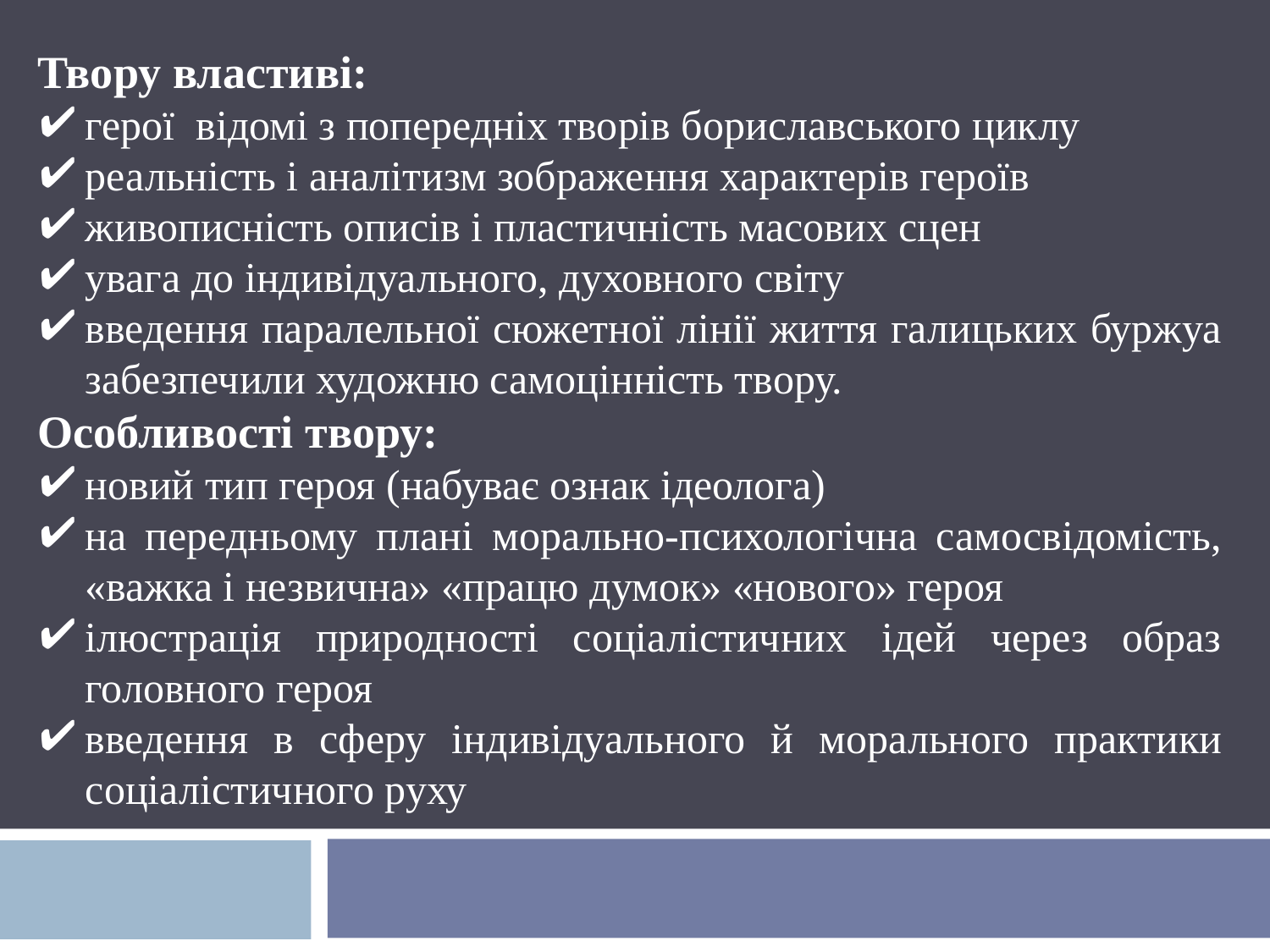

Твору властиві:
герої  відомі з попередніх творів бориславського циклу
реальність і аналітизм зображення характерів героїв
живописність описів і пластичність масових сцен
увага до індивідуального, духовного світу
введення паралельної сюжетної лінії життя галицьких буржуа забезпечили художню самоцінність твору.
Особливості твору:
новий тип героя (набуває ознак ідеолога)
на передньому плані морально-психологічна самосвідомість, «важка і незвична» «працю думок» «нового» героя
ілюстрація природності соціалістичних ідей через образ головного героя
введення в сферу індивідуального й морального практики соціалістичного руху